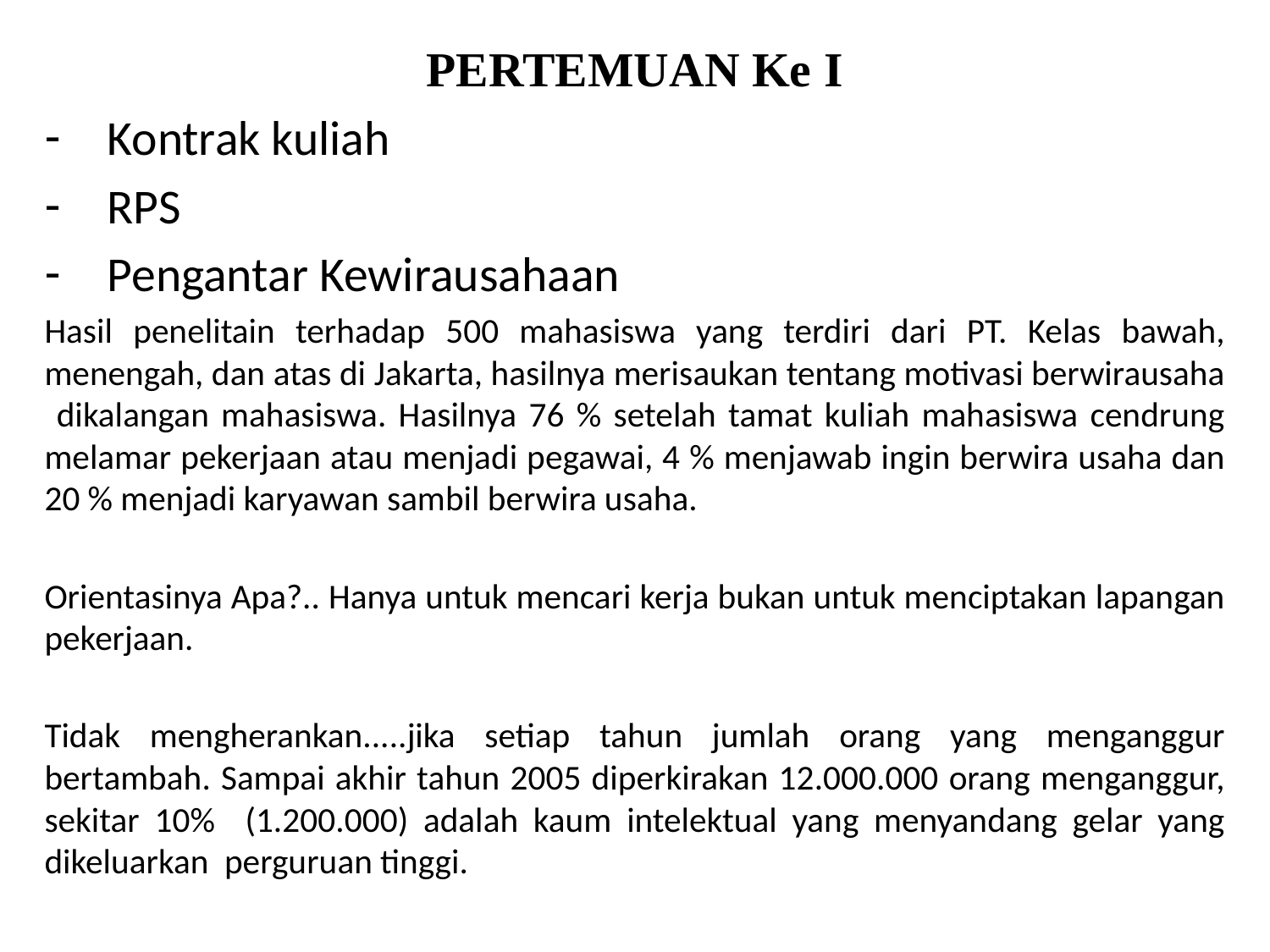

PERTEMUAN Ke I
Kontrak kuliah
RPS
Pengantar Kewirausahaan
Hasil penelitain terhadap 500 mahasiswa yang terdiri dari PT. Kelas bawah, menengah, dan atas di Jakarta, hasilnya merisaukan tentang motivasi berwirausaha  dikalangan mahasiswa. Hasilnya 76 % setelah tamat kuliah mahasiswa cendrung melamar pekerjaan atau menjadi pegawai, 4 % menjawab ingin berwira usaha dan 20 % menjadi karyawan sambil berwira usaha.

Orientasinya Apa?.. Hanya untuk mencari kerja bukan untuk menciptakan lapangan pekerjaan.

Tidak mengherankan.....jika setiap tahun jumlah orang yang menganggur bertambah. Sampai akhir tahun 2005 diperkirakan 12.000.000 orang menganggur, sekitar 10%  (1.200.000) adalah kaum intelektual yang menyandang gelar yang dikeluarkan  perguruan tinggi.